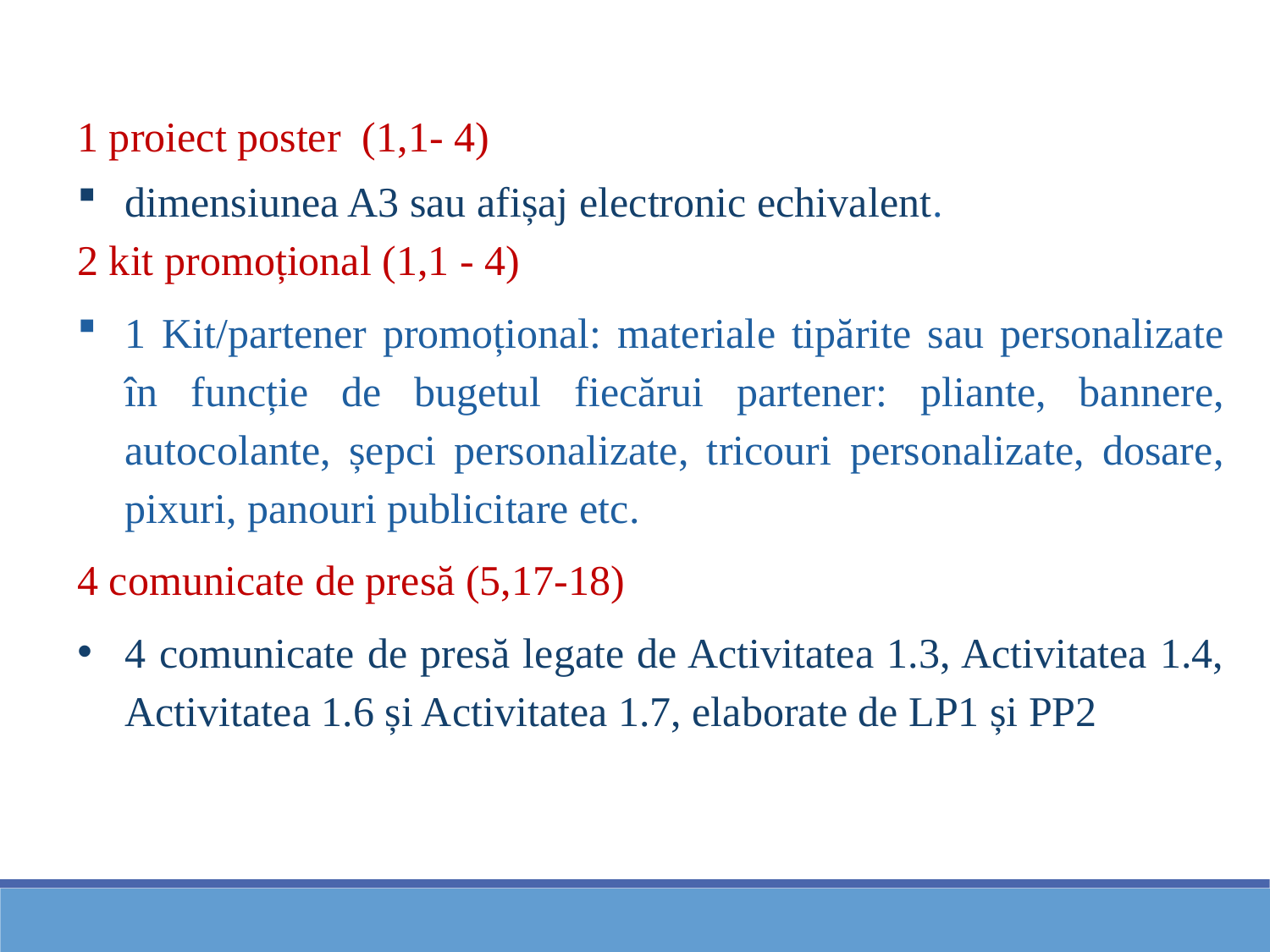

1 proiect poster  (1,1- 4)
dimensiunea A3 sau afișaj electronic echivalent.
2 kit promoțional (1,1 - 4)
1 Kit/partener promoțional: materiale tipărite sau personalizate în funcție de bugetul fiecărui partener: pliante, bannere, autocolante, șepci personalizate, tricouri personalizate, dosare, pixuri, panouri publicitare etc.
4 comunicate de presă (5,17-18)
4 comunicate de presă legate de Activitatea 1.3, Activitatea 1.4, Activitatea 1.6 și Activitatea 1.7, elaborate de LP1 și PP2